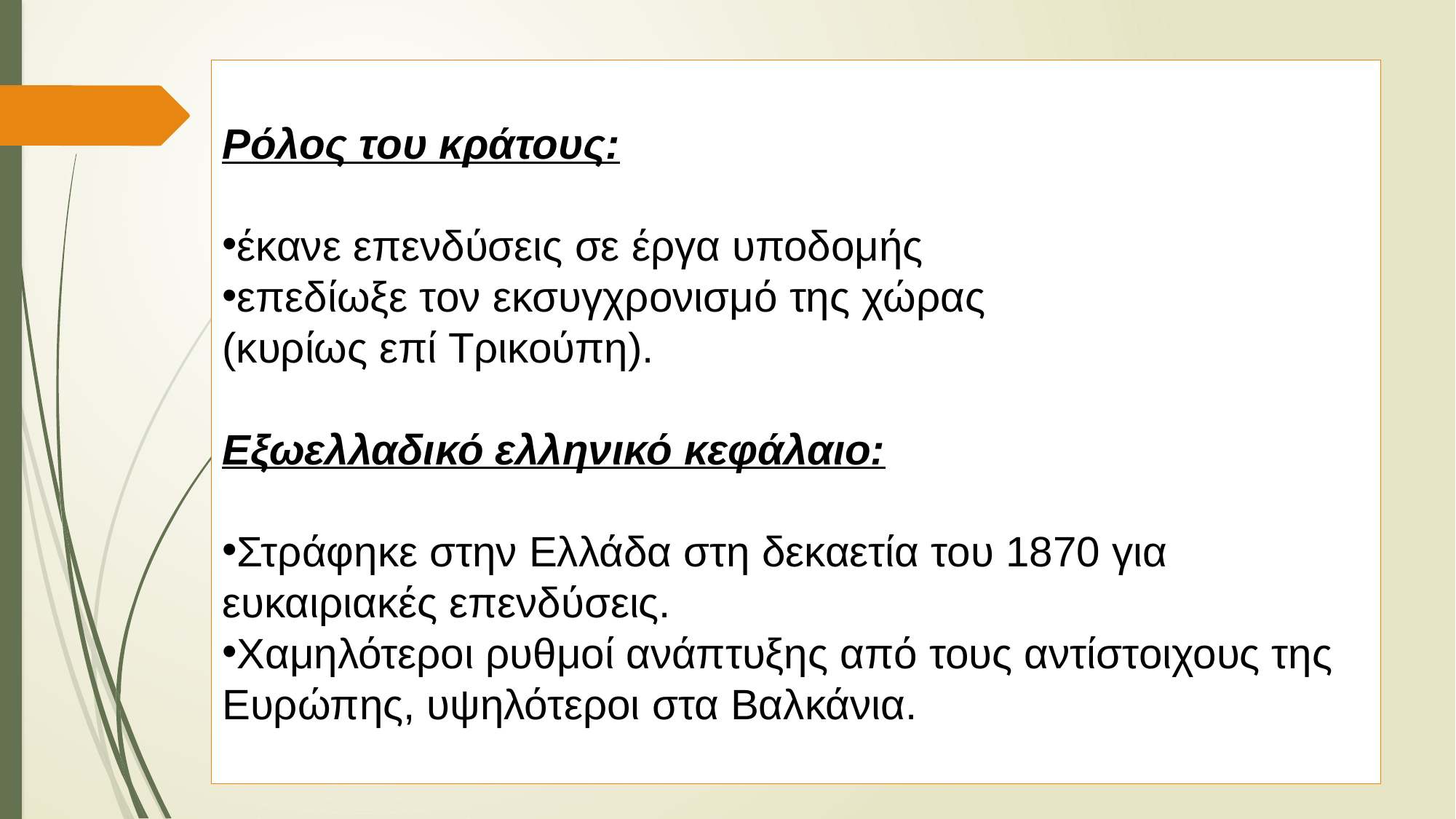

Ρόλος του κράτους:

έκανε επενδύσεις σε έργα υποδομής
επεδίωξε τον εκσυγχρονισμό της χώρας
(κυρίως επί Τρικούπη).
Εξωελλαδικό ελληνικό κεφάλαιο:

Στράφηκε στην Ελλάδα στη δεκαετία του 1870 για ευκαιριακές επενδύσεις.
Χαμηλότεροι ρυθμοί ανάπτυξης από τους αντίστοιχους της Ευρώπης, υψηλότεροι στα Βαλκάνια.​